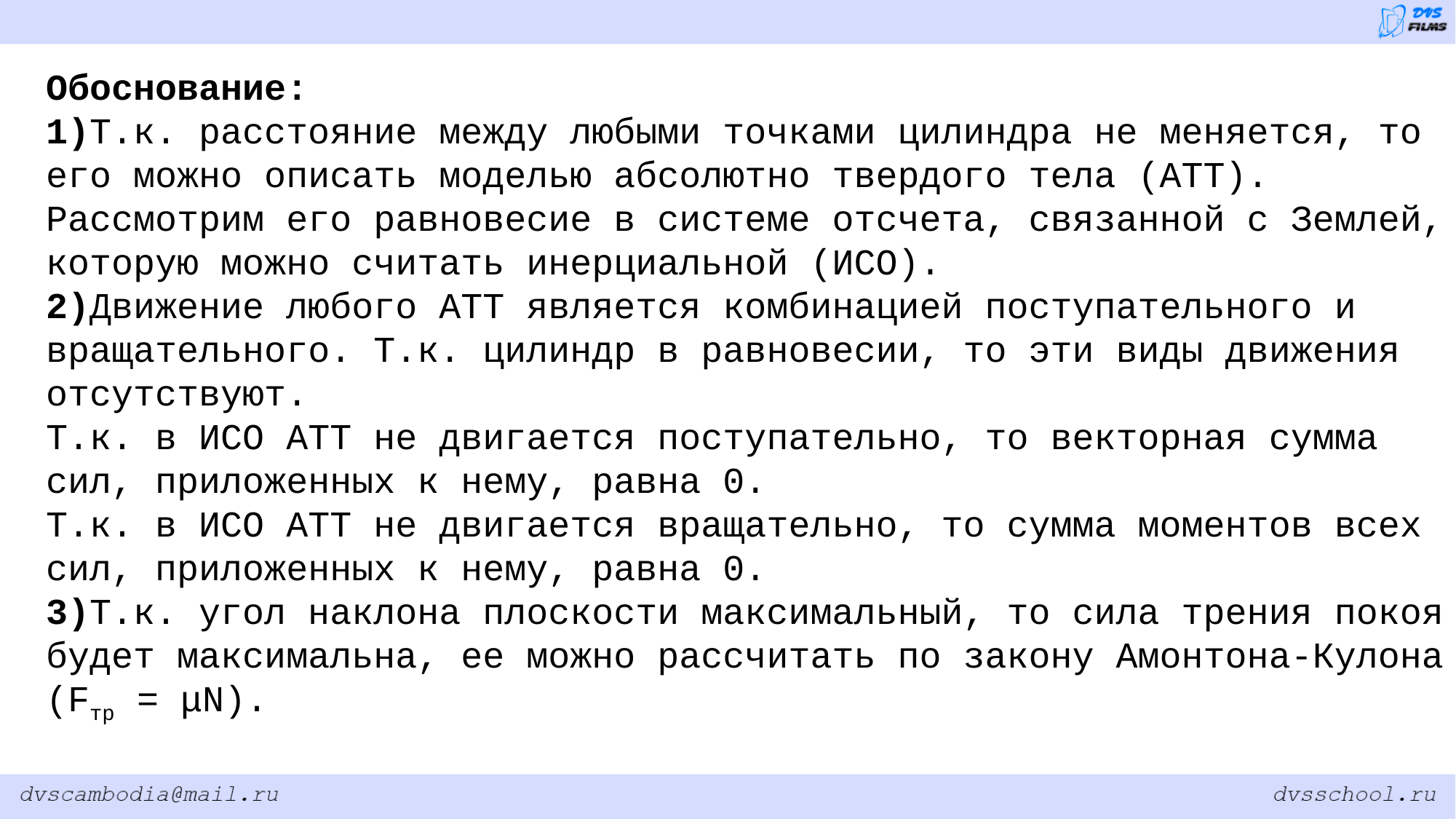

Обоснование:
1)Т.к. расстояние между любыми точками цилиндра не меняется, то его можно описать моделью абсолютно твердого тела (АТТ). Рассмотрим его равновесие в системе отсчета, связанной с Землей, которую можно считать инерциальной (ИСО).
2)Движение любого АТТ является комбинацией поступательного и вращательного. Т.к. цилиндр в равновесии, то эти виды движения отсутствуют.
Т.к. в ИСО АТТ не двигается поступательно, то векторная сумма сил, приложенных к нему, равна 0.
Т.к. в ИСО АТТ не двигается вращательно, то сумма моментов всех сил, приложенных к нему, равна 0.
3)Т.к. угол наклона плоскости максимальный, то сила трения покоя будет максимальна, ее можно рассчитать по закону Амонтона-Кулона (Fтр = μN).